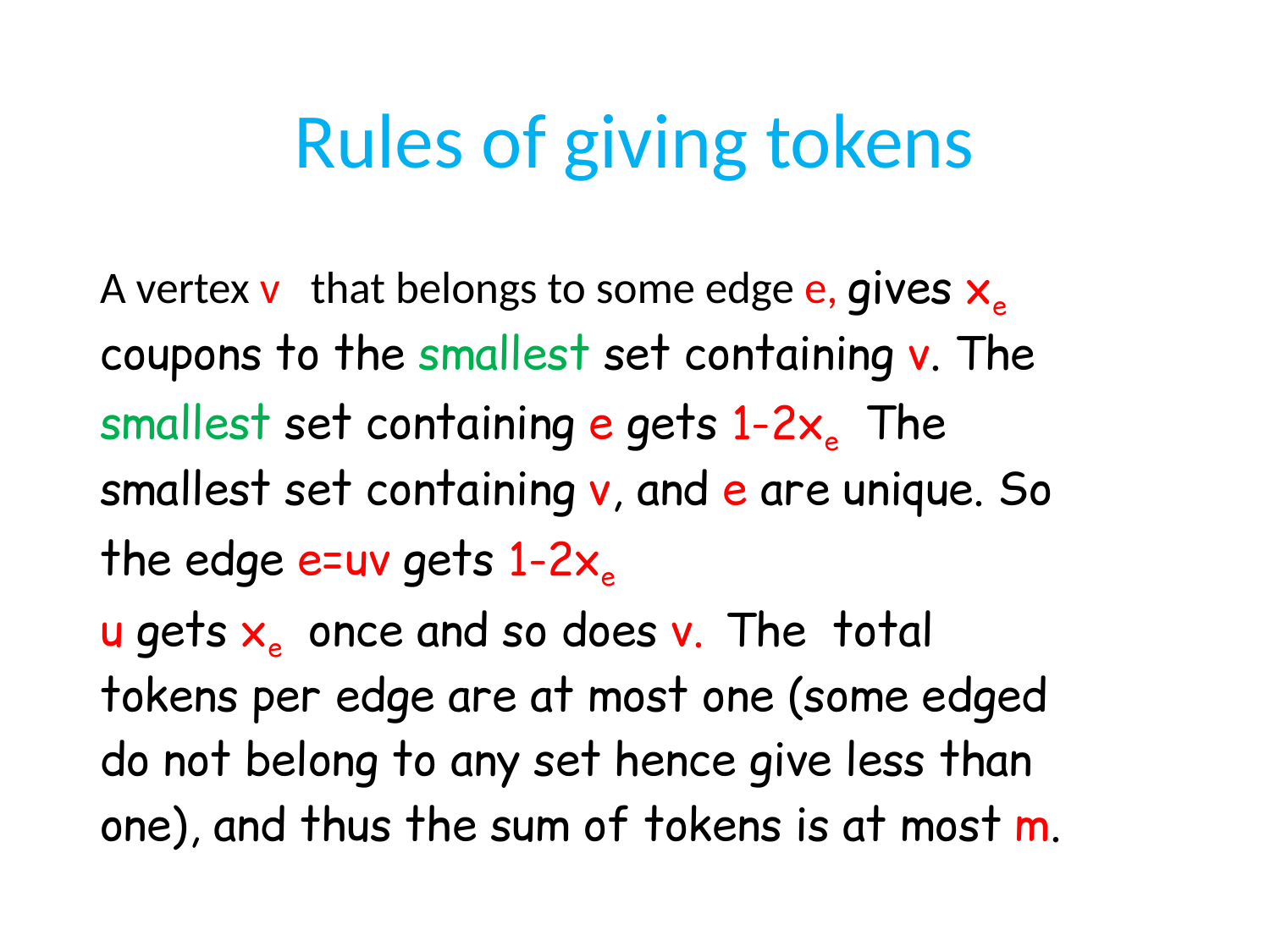

# Rules of giving tokens
A vertex v   that belongs to some edge e, gives xe
coupons to the smallest set containing v. The
smallest set containing e gets 1-2xe  The
smallest set containing v, and e are unique. So
the edge e=uv gets 1-2xe
u gets xe  once and so does v.  The  total
tokens per edge are at most one (some edged
do not belong to any set hence give less than
one), and thus the sum of tokens is at most m.